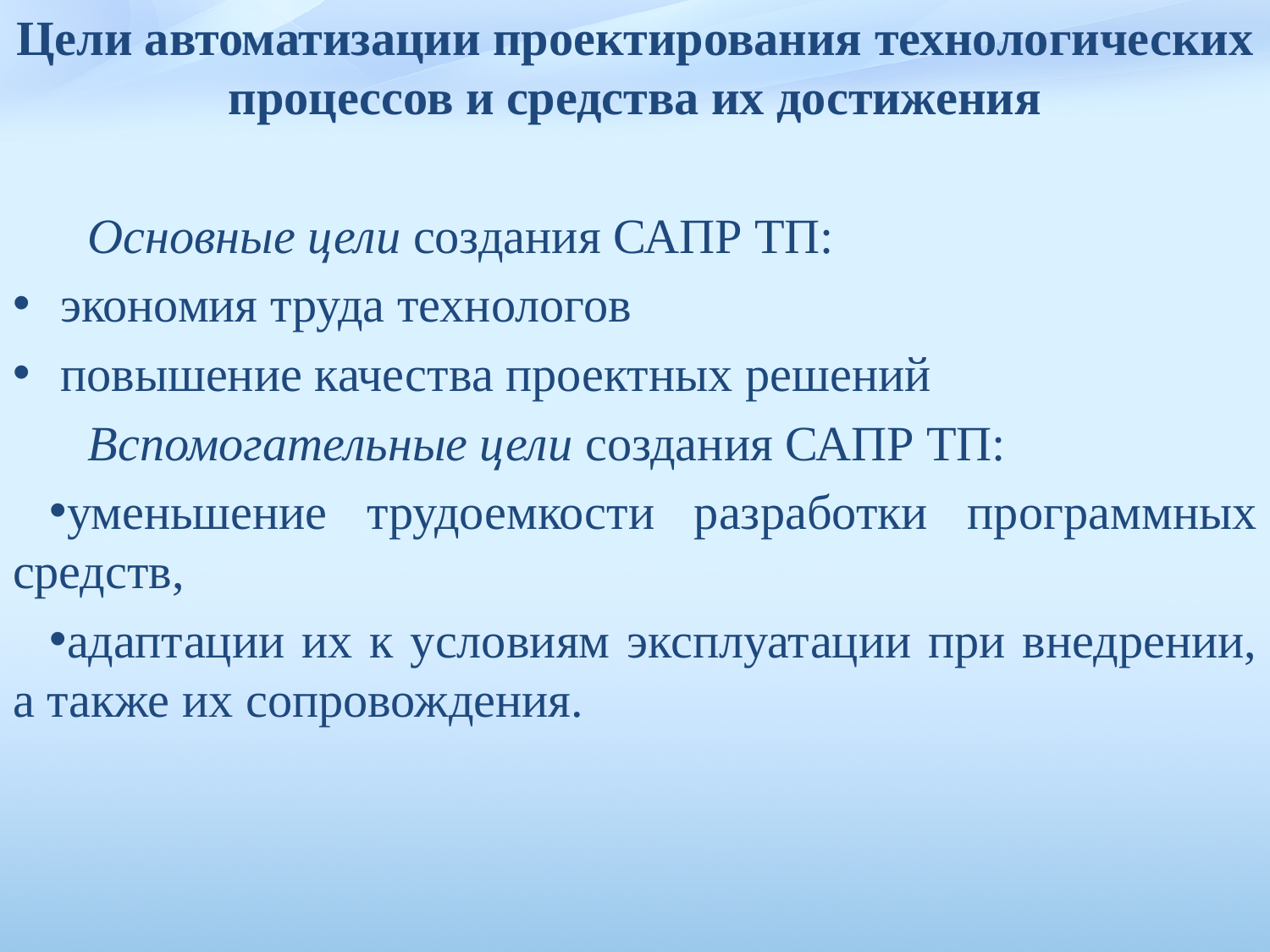

Цели автоматизации проектирования технологических процессов и средства их достижения

Основные цели создания САПР ТП:
экономия труда технологов
повышение качества проектных решений
Вспомогательные цели создания САПР ТП:
уменьшение трудоемкости раз­работки программных средств,
адаптации их к услови­ям эксплуатации при внедрении, а также их сопровож­дения.